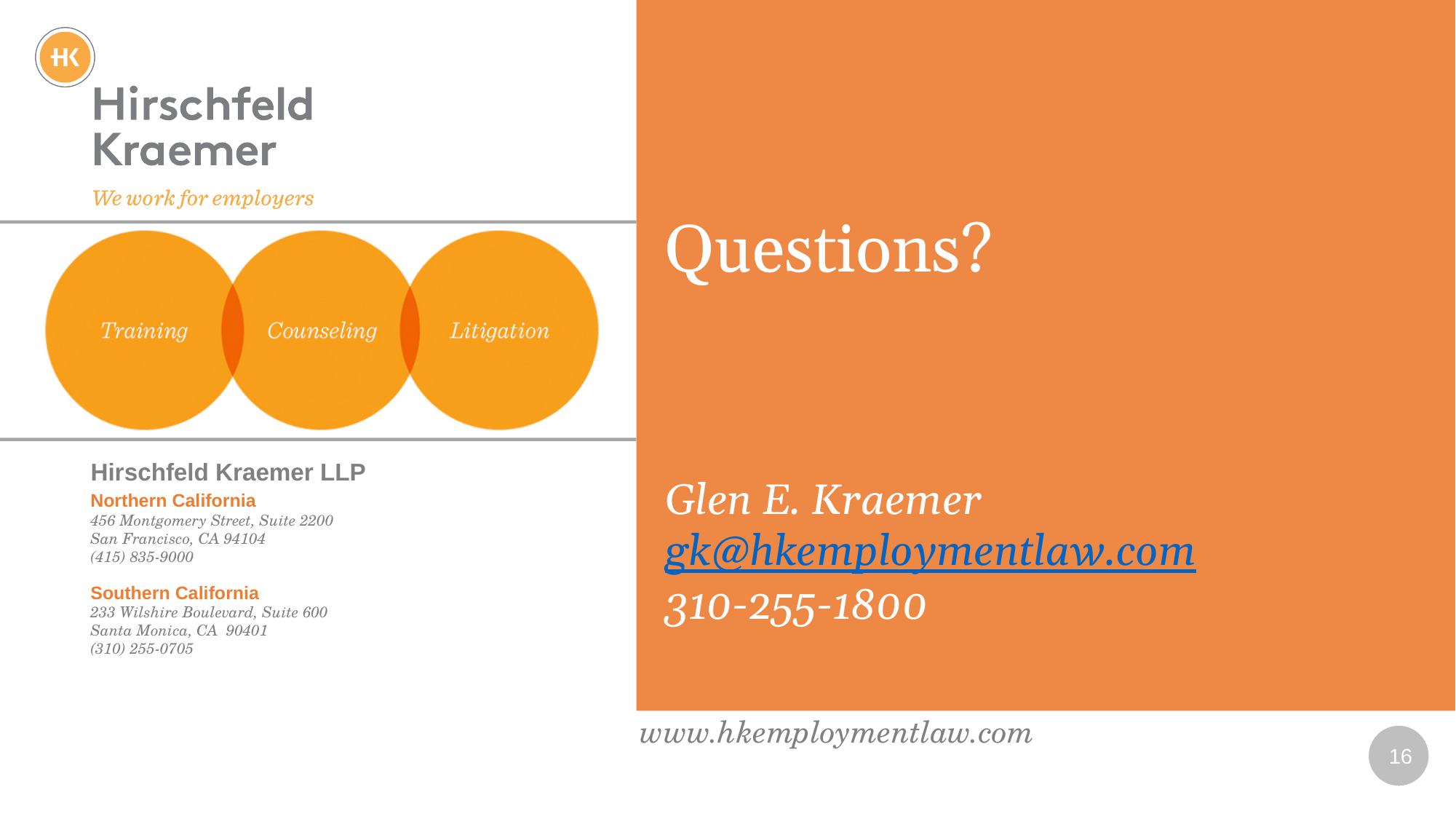

# Questions?
Glen E. Kraemer
gk@hkemploymentlaw.com
310-255-1800
16